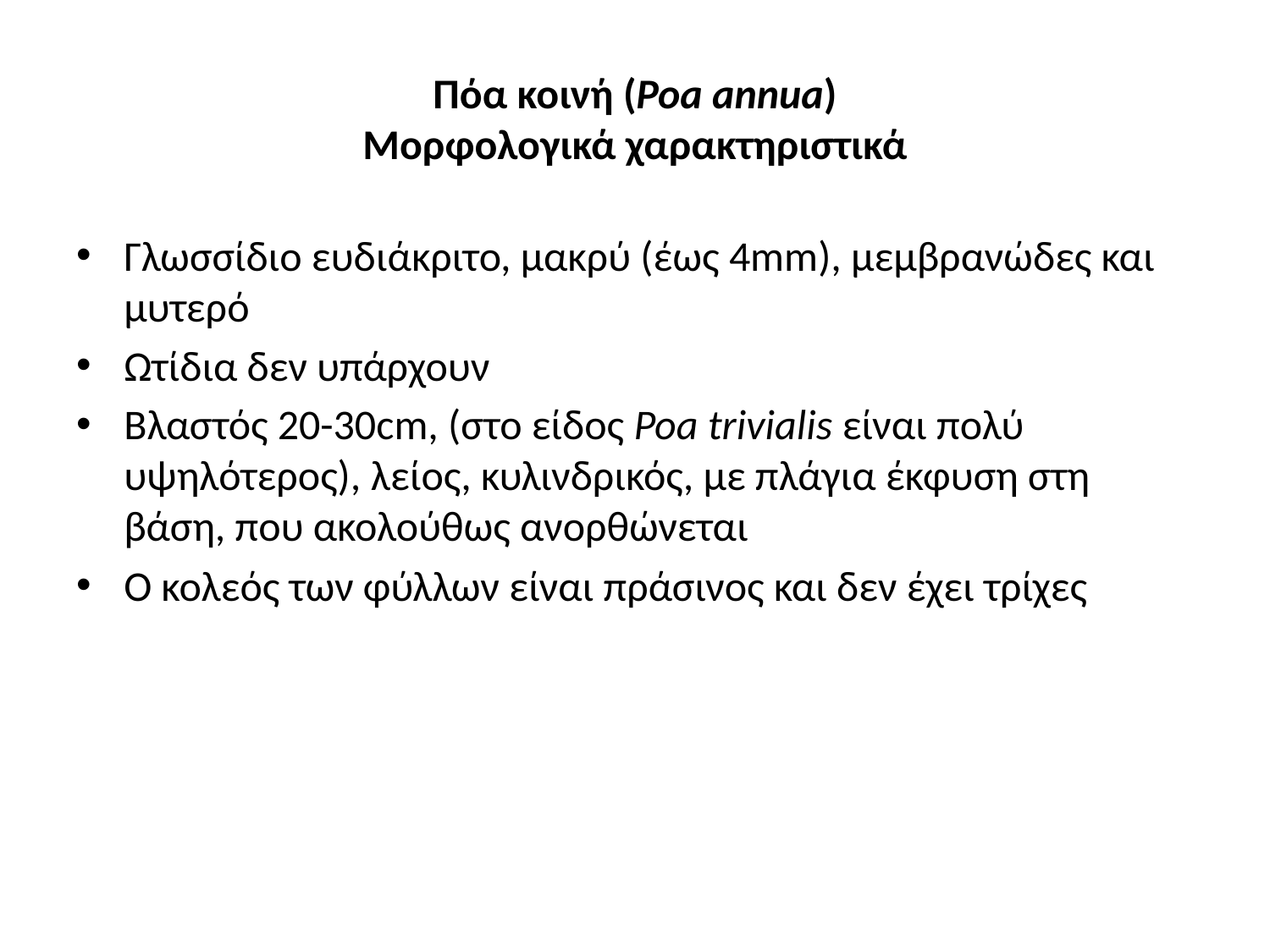

# Πόα κοινή (Poa annua) Mορφολογικά χαρακτηριστικά
Γλωσσίδιο ευδιάκριτο, μακρύ (έως 4mm), μεμβρανώδες και μυτερό
Ωτίδια δεν υπάρχουν
Βλαστός 20-30cm, (στο είδος Poa trivialis είναι πολύ υψηλότερος), λείος, κυλινδρικός, με πλάγια έκφυση στη βάση, που ακολούθως ανορθώνεται
Ο κολεός των φύλλων είναι πράσινος και δεν έχει τρίχες